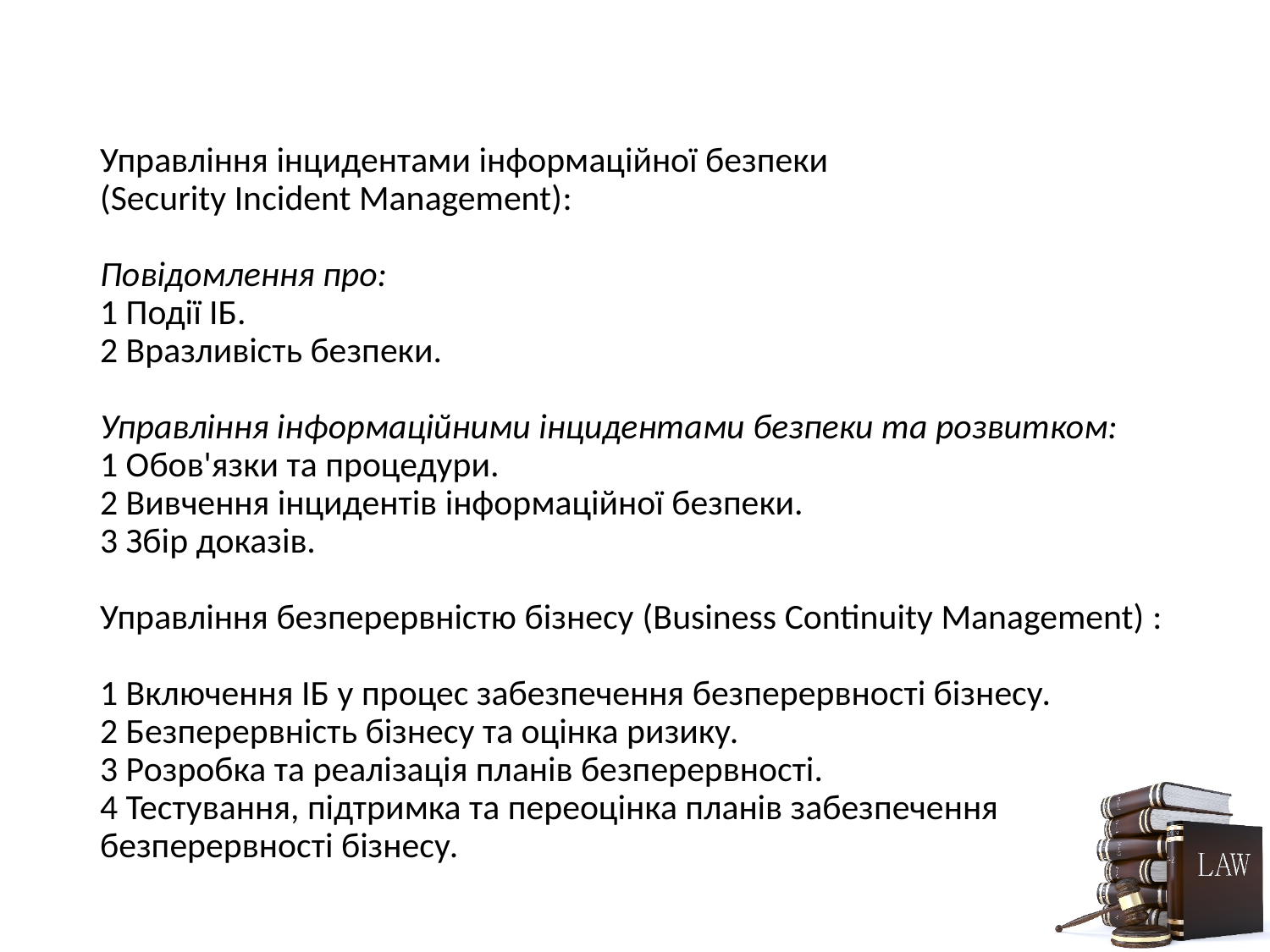

# Управління інцидентами інформаційної безпеки (Security Incident Management): Повідомлення про: 1 Події ІБ. 2 Вразливість безпеки. Управління інформаційними інцидентами безпеки та розвитком: 1 Обов'язки та процедури. 2 Вивчення інцидентів інформаційної безпеки. 3 Збір доказів. Управління безперервністю бізнесу (Business Continuity Management) : 1 Включення ІБ у процес забезпечення безперервності бізнесу. 2 Безперервність бізнесу та оцінка ризику. 3 Розробка та реалізація планів безперервності. 4 Тестування, підтримка та переоцінка планів забезпечення безперервності бізнесу.